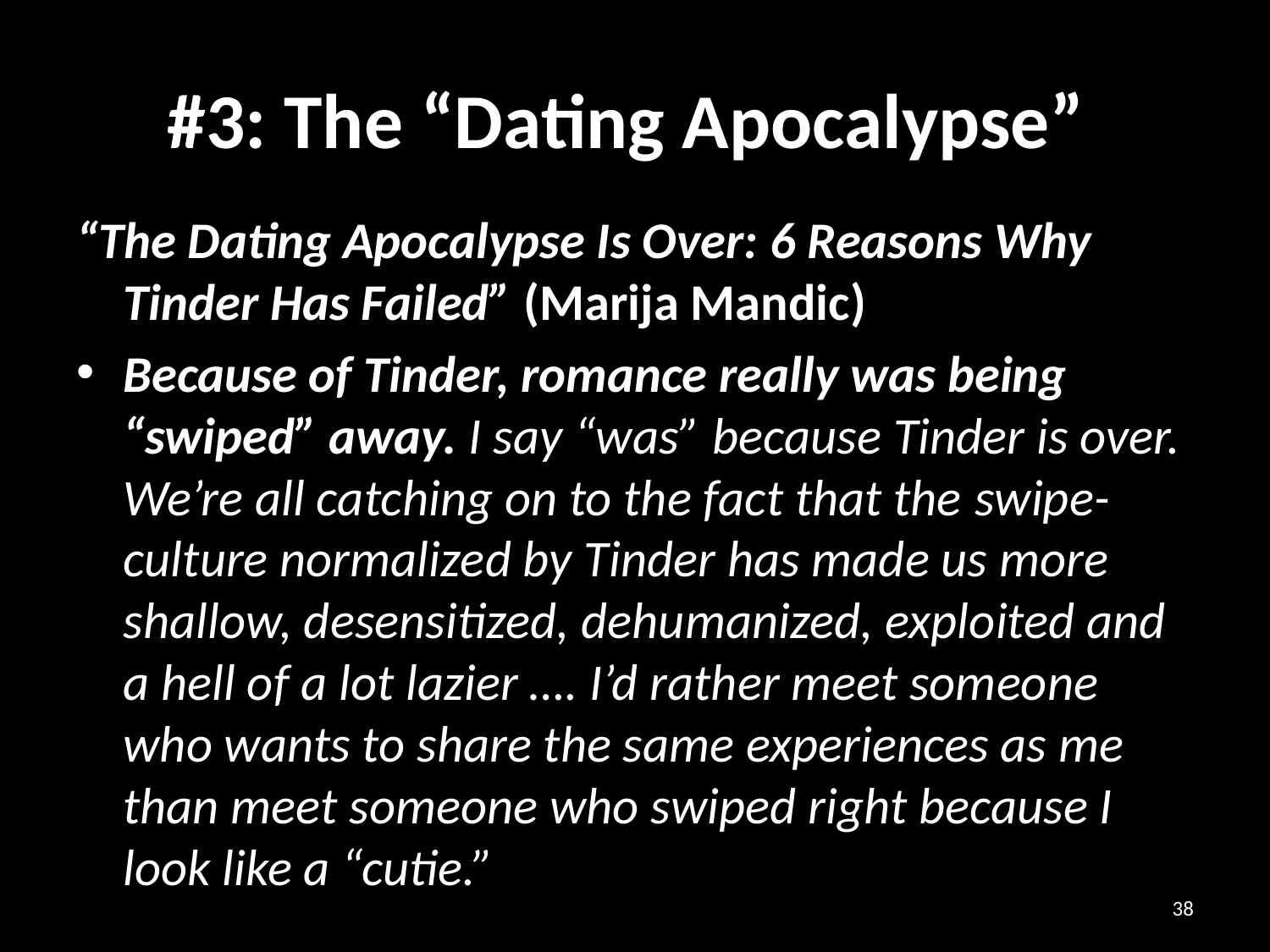

# #3: The “Dating Apocalypse”
“The Dating Apocalypse Is Over: 6 Reasons Why Tinder Has Failed” (Marija Mandic)
Because of Tinder, romance really was being “swiped” away. I say “was” because Tinder is over.  We’re all catching on to the fact that the swipe-culture normalized by Tinder has made us more shallow, desensitized, dehumanized, exploited and a hell of a lot lazier …. I’d rather meet someone who wants to share the same experiences as me than meet someone who swiped right because I look like a “cutie.”

38